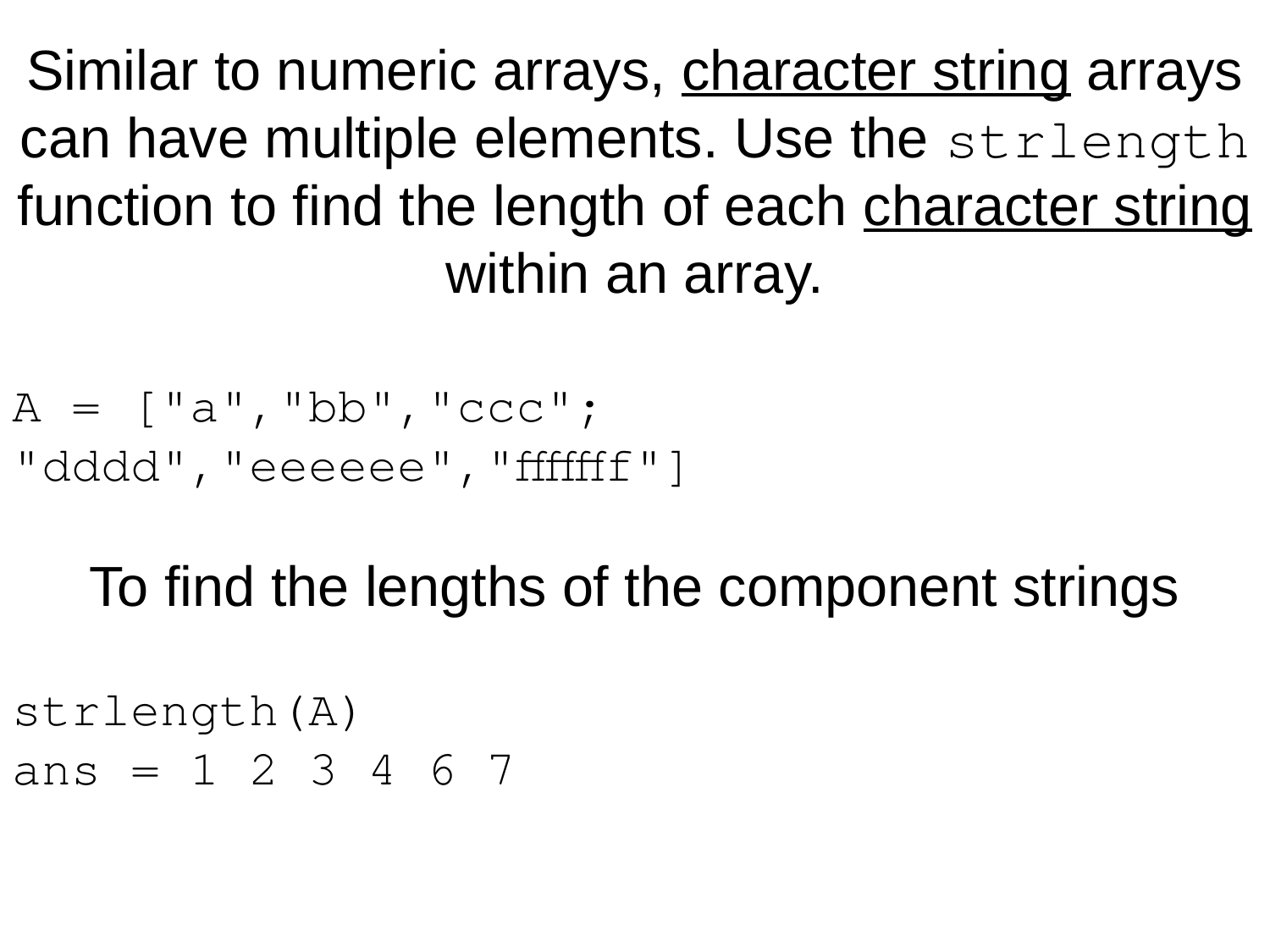

Similar to numeric arrays, character string arrays can have multiple elements. Use the strlength function to find the length of each character string within an array.

A = ["a","bb","ccc"; "dddd","eeeeee","fffffff"]

To find the lengths of the component strings

strlength(A)
ans = 1 2 3 4 6 7